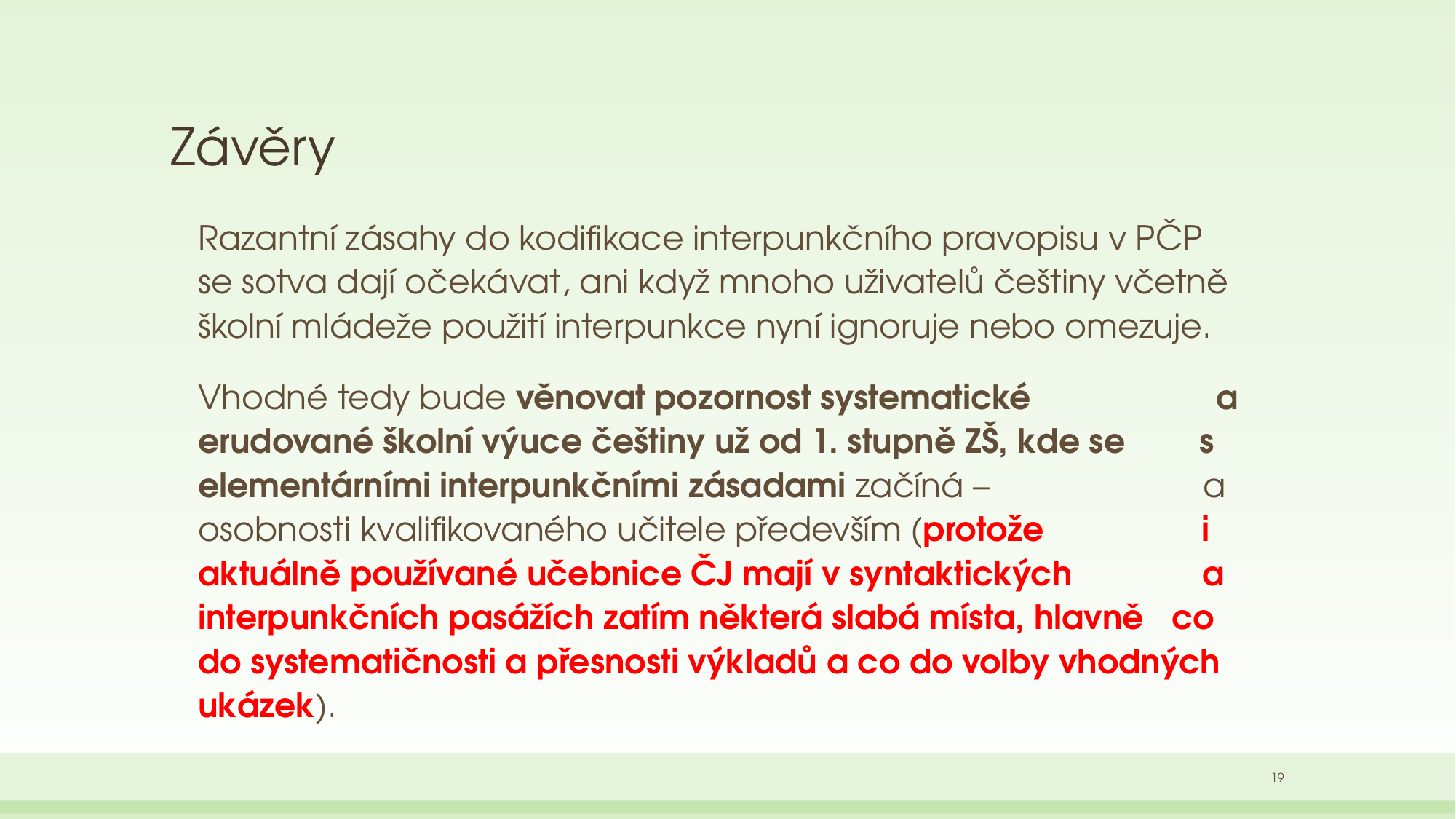

# Závěry
Razantní zásahy do kodifikace interpunkčního pravopisu v PČP se sotva dají očekávat, ani když mnoho uživatelů češtiny včetně školní mládeže použití interpunkce nyní ignoruje nebo omezuje.
Vhodné tedy bude věnovat pozornost systematické                    a erudované školní výuce češtiny už od 1. stupně ZŠ, kde se        s elementárními interpunkčními zásadami začíná –                       a osobnosti kvalifikovaného učitele především (protože                 i aktuálně používané učebnice ČJ mají v syntaktických              a interpunkčních pasážích zatím některá slabá místa, hlavně   co do systematičnosti a přesnosti výkladů a co do volby vhodných ukázek).
19